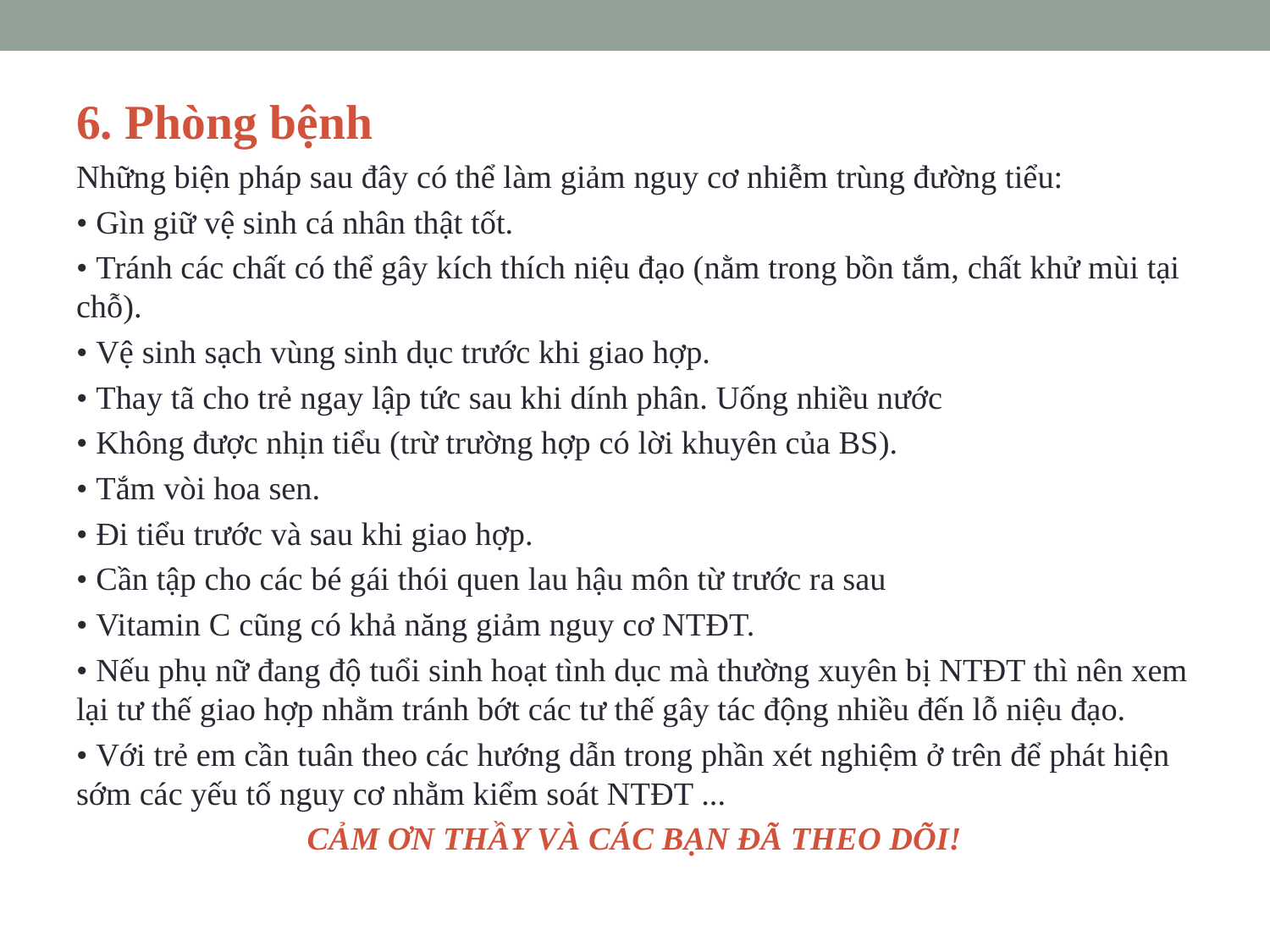

6. Phòng bệnh
Những biện pháp sau đây có thể làm giảm nguy cơ nhiễm trùng đường tiểu:
• Gìn giữ vệ sinh cá nhân thật tốt.
• Tránh các chất có thể gây kích thích niệu đạo (nằm trong bồn tắm, chất khử mùi tại chỗ).
• Vệ sinh sạch vùng sinh dục trước khi giao hợp.
• Thay tã cho trẻ ngay lập tức sau khi dính phân. Uống nhiều nước
• Không được nhịn tiểu (trừ trường hợp có lời khuyên của BS).
• Tắm vòi hoa sen.
• Đi tiểu trước và sau khi giao hợp.
• Cần tập cho các bé gái thói quen lau hậu môn từ trước ra sau
• Vitamin C cũng có khả năng giảm nguy cơ NTĐT.
• Nếu phụ nữ đang độ tuổi sinh hoạt tình dục mà thường xuyên bị NTĐT thì nên xem lại tư thế giao hợp nhằm tránh bớt các tư thế gây tác động nhiều đến lỗ niệu đạo.
• Với trẻ em cần tuân theo các hướng dẫn trong phần xét nghiệm ở trên để phát hiện sớm các yếu tố nguy cơ nhằm kiểm soát NTĐT ...
CẢM ƠN THẦY VÀ CÁC BẠN ĐÃ THEO DÕI!